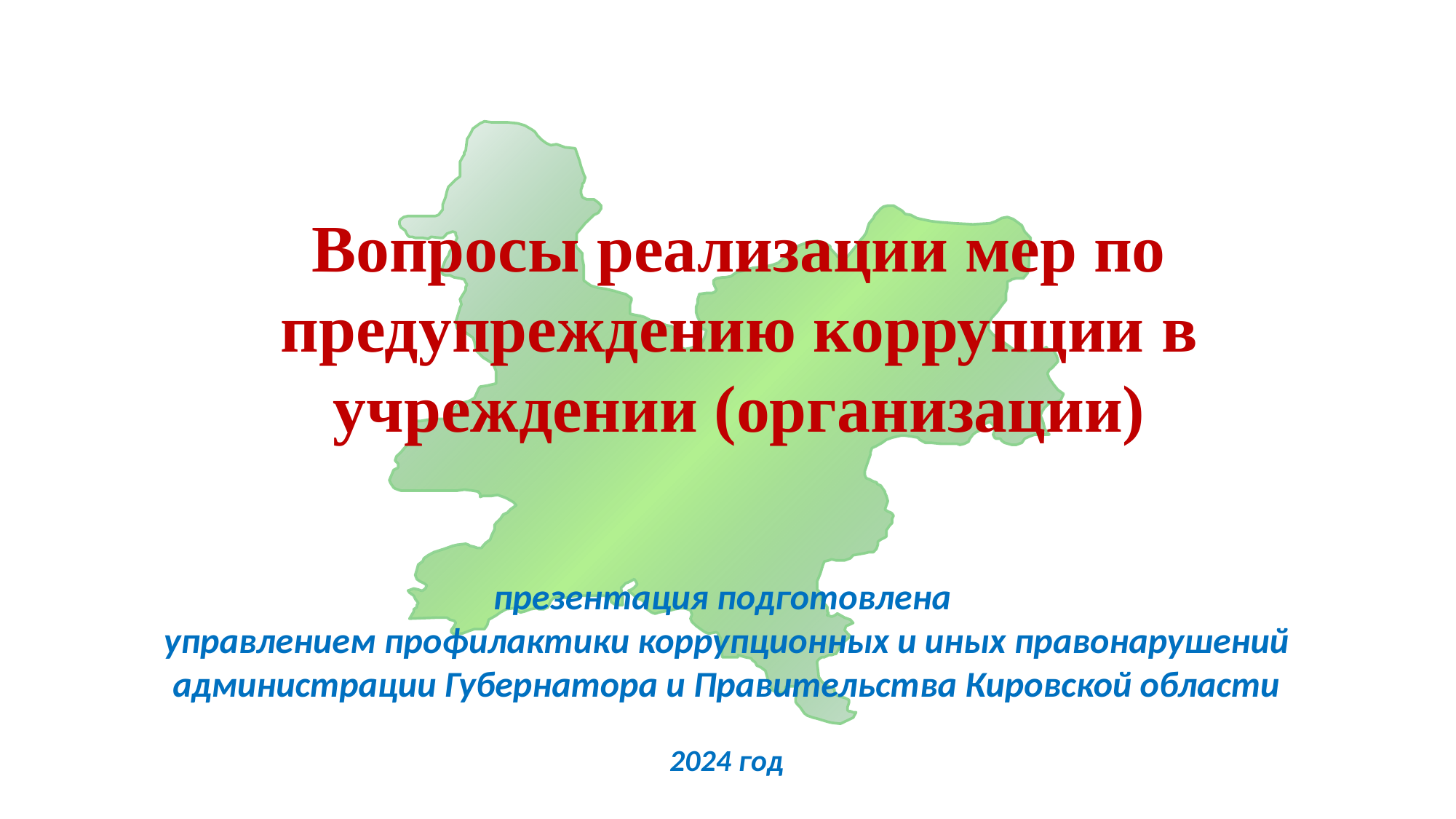

Вопросы реализации мер по предупреждению коррупции в учреждении (организации)
презентация подготовлена
управлением профилактики коррупционных и иных правонарушений администрации Губернатора и Правительства Кировской области

2024 год